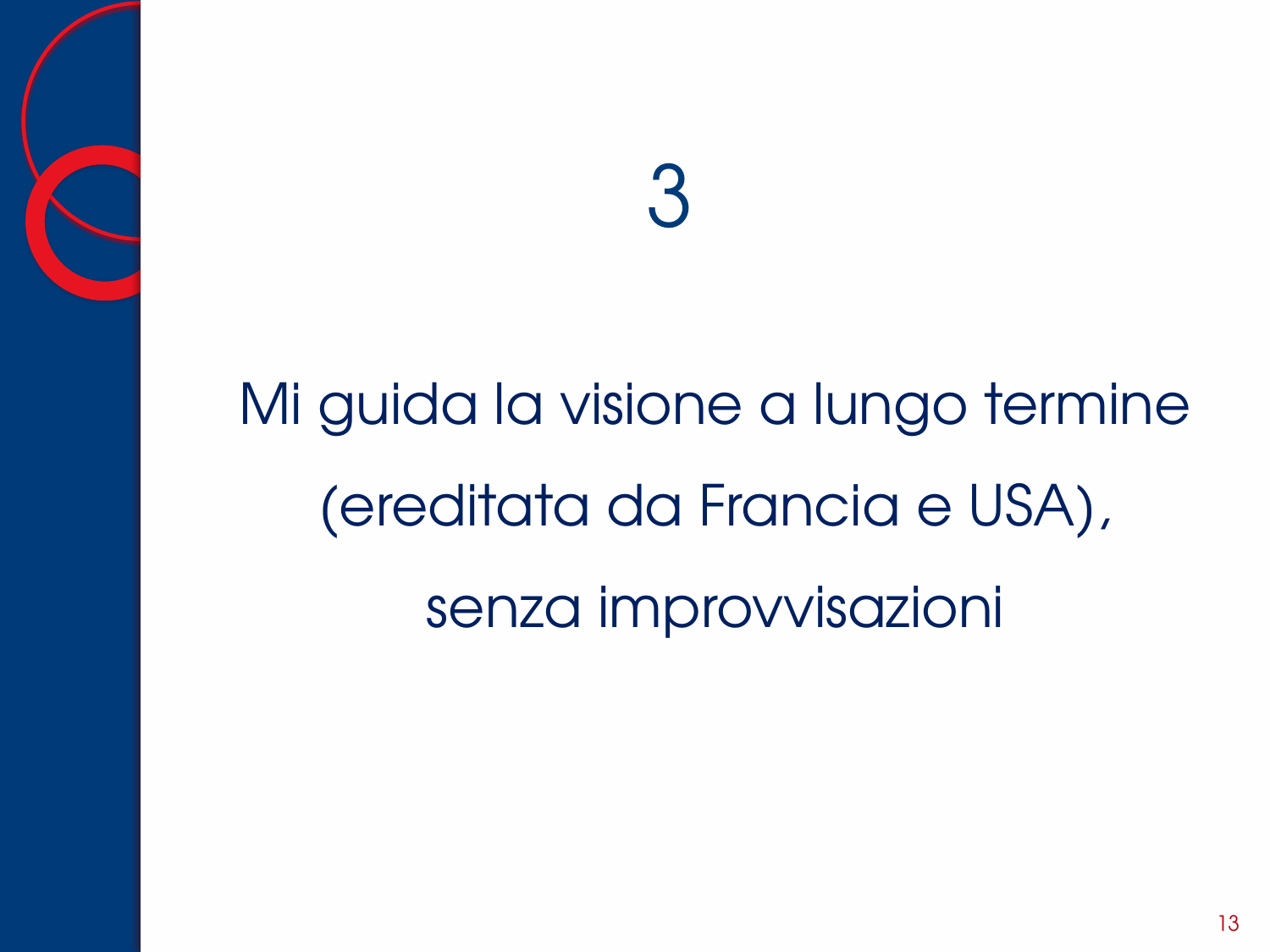

3
# Mi guida la visione a lungo termine (ereditata da Francia e USA), senza improvvisazioni
13